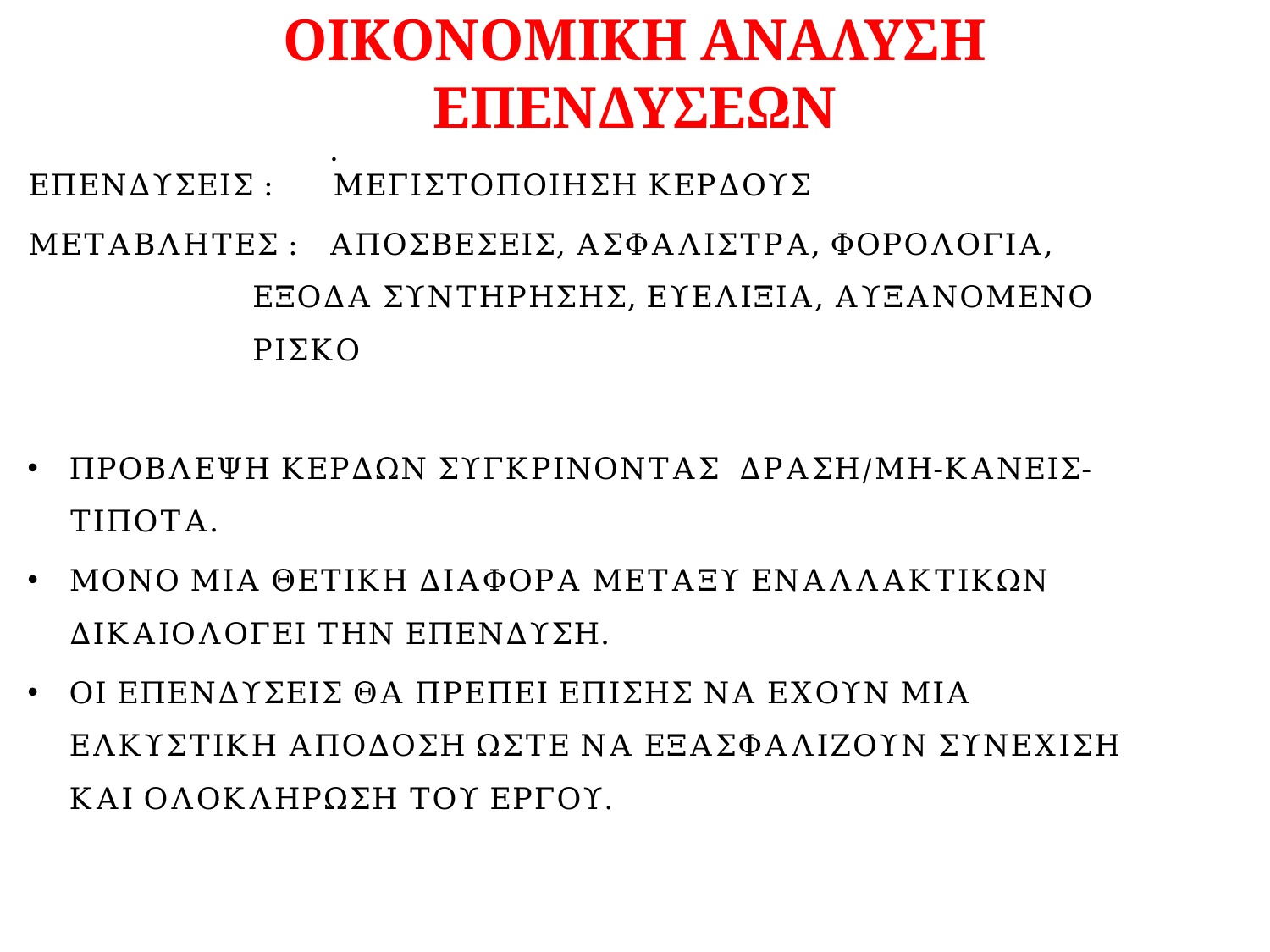

# ΟΙΚΟΝΟΜΙΚΗ ΑΝΑΛΥΣΗ ΕΠΕΝΔΥΣΕΩΝ
.
ΕΠΕΝΔΥΣΕΙΣ : 	ΜΕΓΙΣΤΟΠΟΙΗΣΗ ΚΕΡΔΟΥΣ
ΜΕΤΑΒΛΗΤΕΣ :	ΑΠΟΣΒΕΣΕΙΣ, ΑΣΦΑΛΙΣΤΡΑ, ΦΟΡΟΛΟΓΙΑ, ΕΞΟΔΑ ΣΥΝΤΗΡΗΣΗΣ, ΕΥΕΛΙΞΙΑ, ΑΥΞΑΝΟΜΕΝΟ ΡΙΣΚΟ

ΠΡΟΒΛΕΨΗ ΚΕΡΔΩΝ ΣΥΓΚΡΙΝΟΝΤΑΣ  ΔΡΑΣΗ/ΜΗ-ΚΑΝΕΙΣ-ΤΙΠΟΤΑ.
ΜΟΝΟ ΜΙΑ ΘΕΤΙΚΗ ΔΙΑΦΟΡΑ ΜΕΤΑΞΥ ΕΝΑΛΛΑΚΤΙΚΩΝ ΔΙΚΑΙΟΛΟΓΕΙ ΤΗΝ ΕΠΕΝΔΥΣΗ.
ΟΙ ΕΠΕΝΔΥΣΕΙΣ ΘΑ ΠΡΕΠΕΙ ΕΠΙΣΗΣ ΝΑ ΕΧΟΥΝ ΜΙΑ ΕΛΚΥΣΤΙΚΗ ΑΠΟΔΟΣΗ ΩΣΤΕ ΝΑ ΕΞΑΣΦΑΛΙΖΟΥΝ ΣΥΝΕΧΙΣΗ ΚΑΙ ΟΛΟΚΛΗΡΩΣΗ ΤΟΥ ΕΡΓΟΥ.